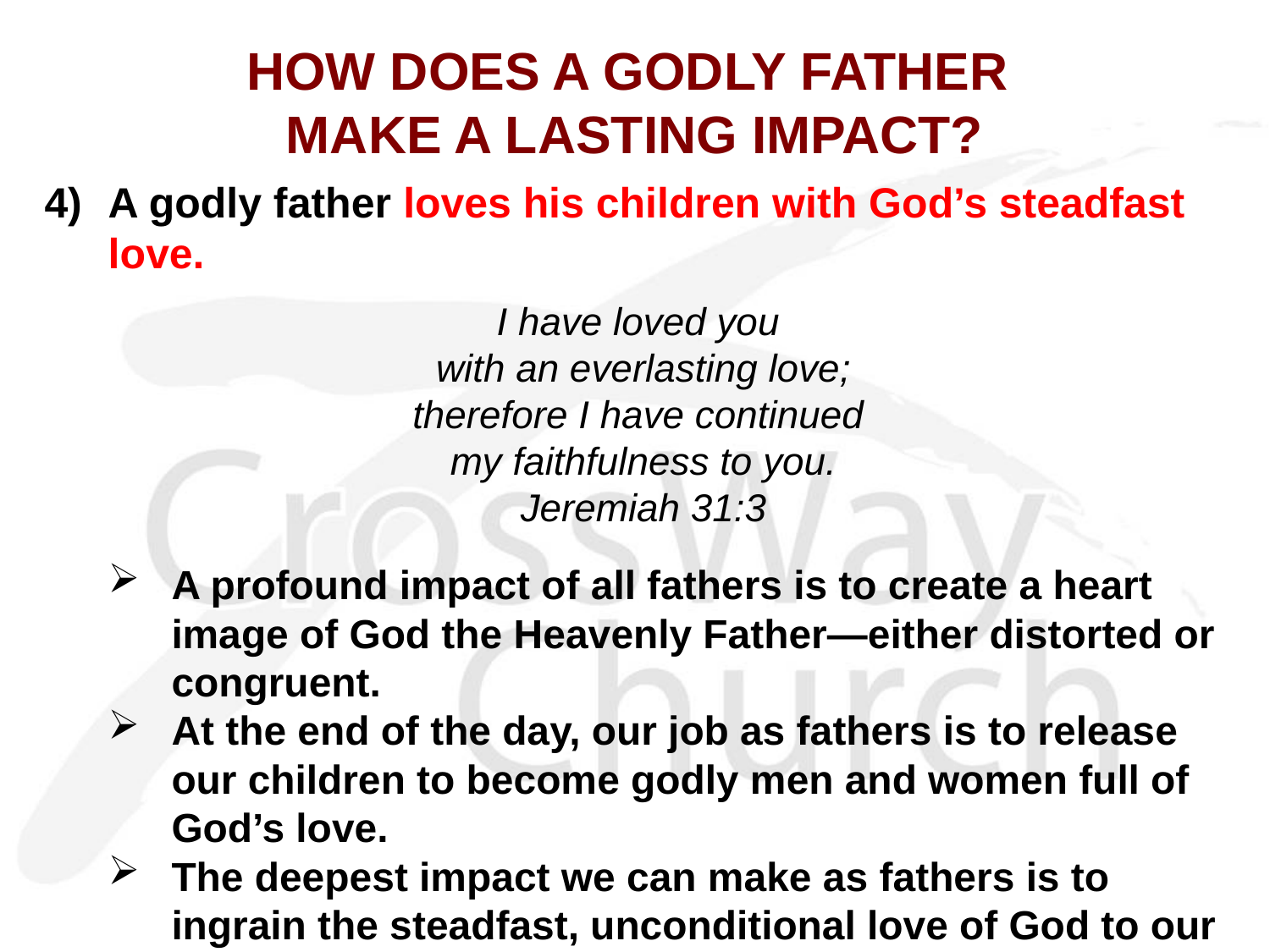

# HOW DOES A GODLY FATHER MAKE A LASTING IMPACT?
4)	A godly father loves his children with God’s steadfast love.

I have loved you
with an everlasting love;
therefore I have continued
my faithfulness to you.
Jeremiah 31:3

A profound impact of all fathers is to create a heart image of God the Heavenly Father—either distorted or congruent.
At the end of the day, our job as fathers is to release our children to become godly men and women full of God’s love.
The deepest impact we can make as fathers is to ingrain the steadfast, unconditional love of God to our children’s hearts.